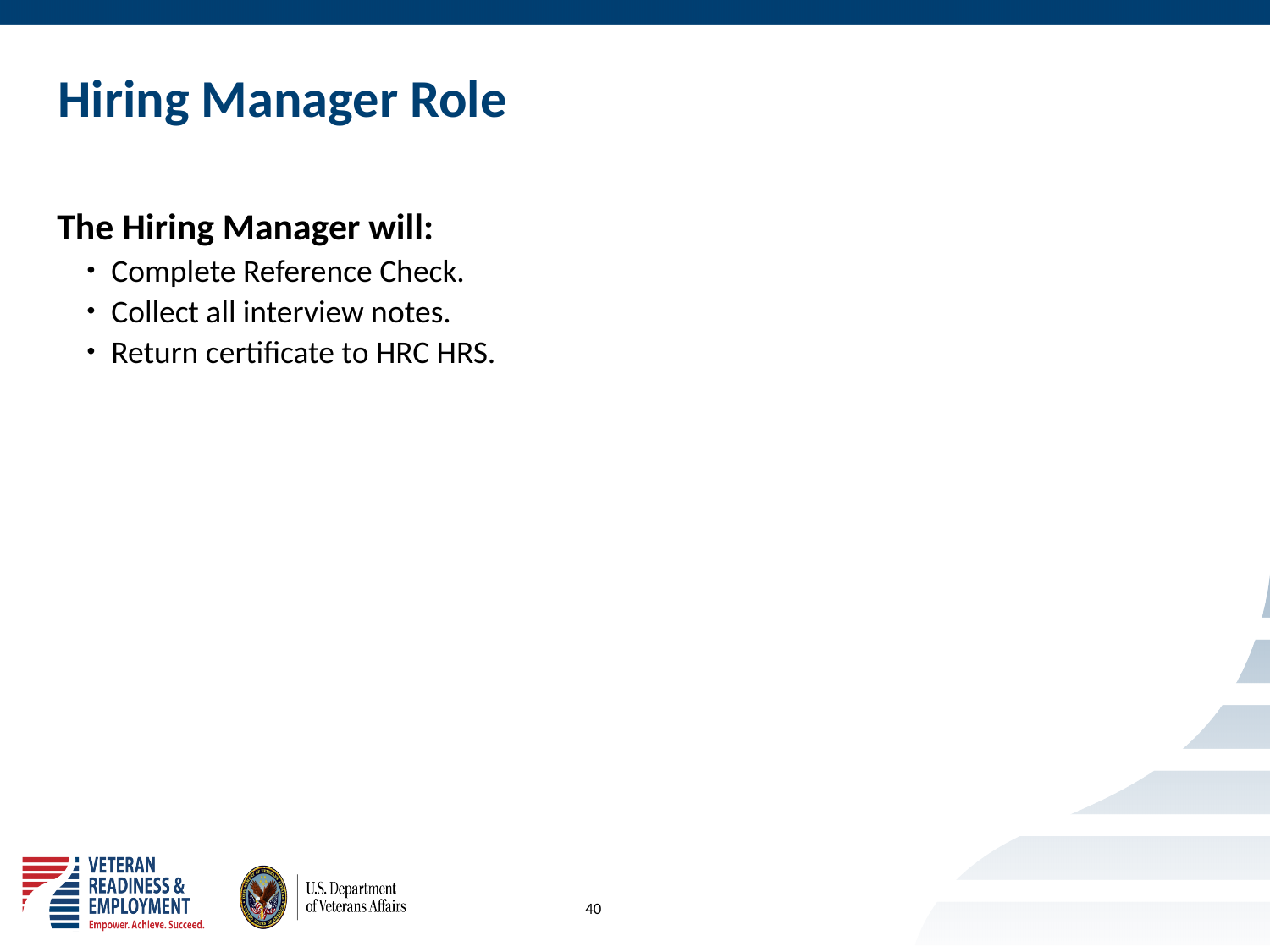

# Hiring Manager Role
The Hiring Manager will:
Complete Reference Check.
Collect all interview notes.
Return certificate to HRC HRS.

40